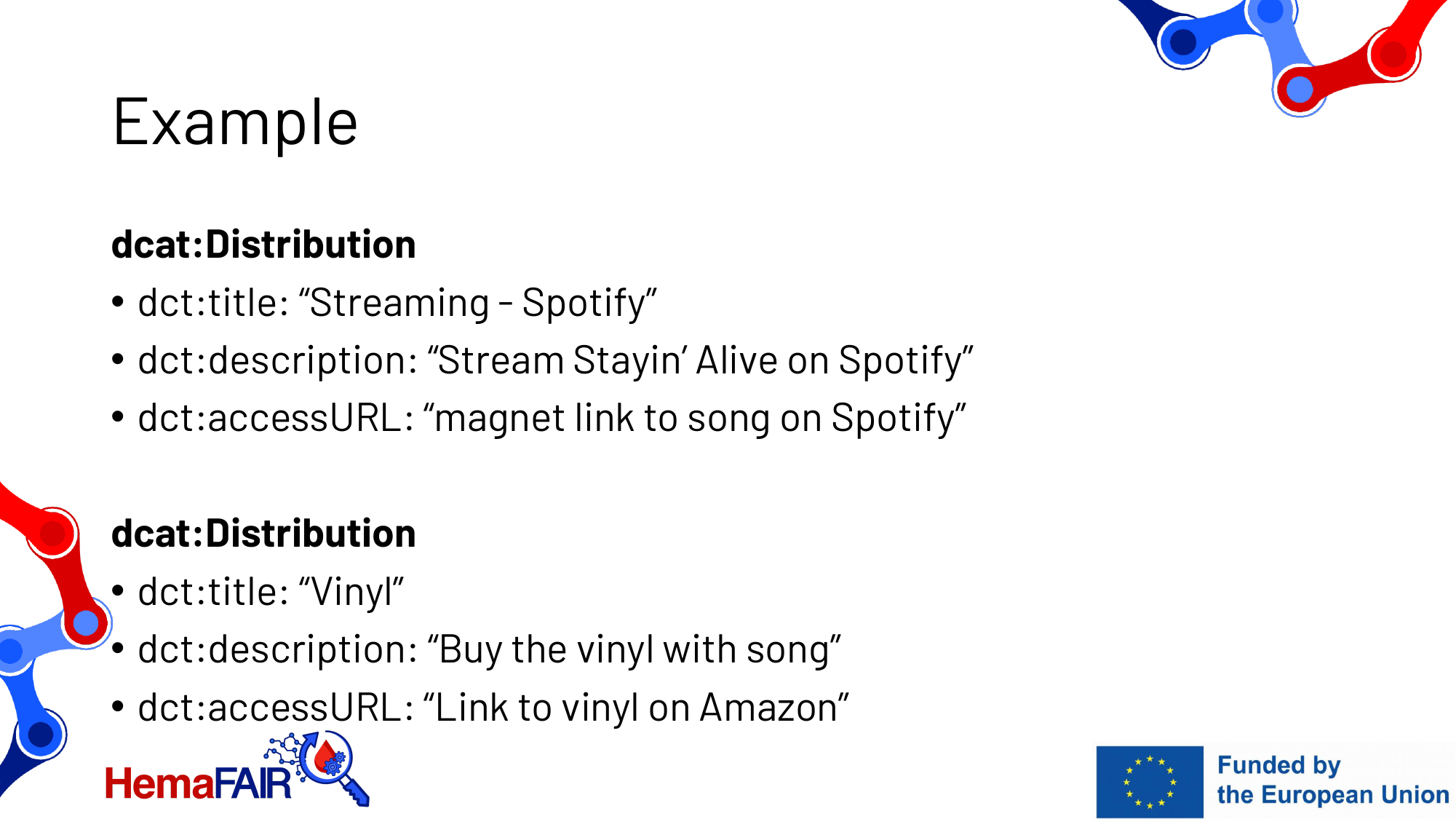

# Example
dcat:Distribution
dct:title: “Streaming - Spotify”
dct:description: “Stream Stayin’ Alive on Spotify”
dct:accessURL: “magnet link to song on Spotify”

dcat:Distribution
dct:title: “Vinyl”
dct:description: “Buy the vinyl with song”
dct:accessURL: “Link to vinyl on Amazon”